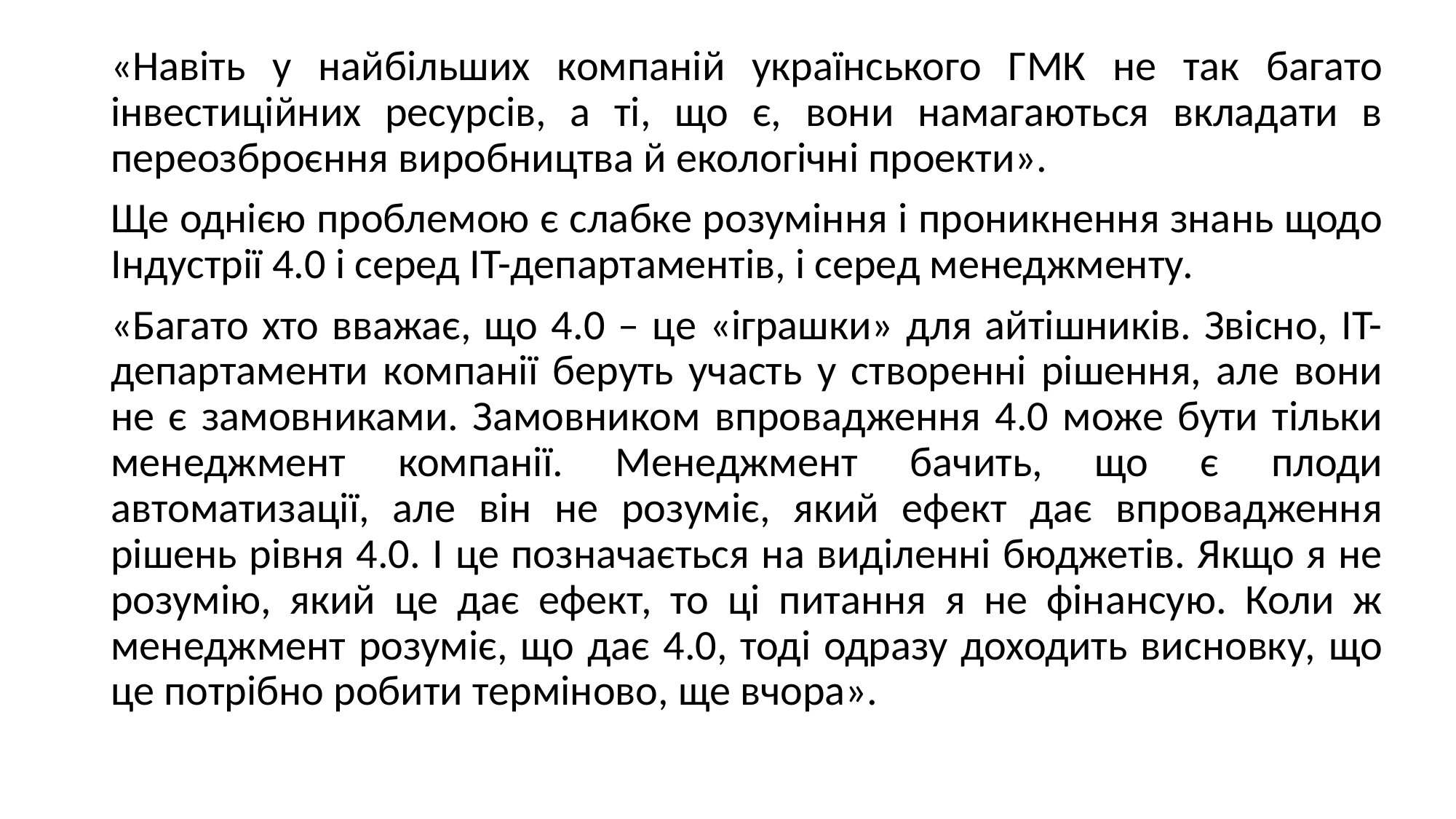

«Навіть у найбільших компаній українського ГМК не так багато інвестиційних ресурсів, а ті, що є, вони намагаються вкладати в переозброєння виробництва й екологічні проекти».
Ще однією проблемою є слабке розуміння і проникнення знань щодо Індустрії 4.0 і серед IT-департаментів, і серед менеджменту.
«Багато хто вважає, що 4.0 – це «іграшки» для айтішників. Звісно, IT-департаменти компанії беруть участь у створенні рішення, але вони не є замовниками. Замовником впровадження 4.0 може бути тільки менеджмент компанії. Менеджмент бачить, що є плоди автоматизації, але він не розуміє, який ефект дає впровадження рішень рівня 4.0. І це позначається на виділенні бюджетів. Якщо я не розумію, який це дає ефект, то ці питання я не фінансую. Коли ж менеджмент розуміє, що дає 4.0, тоді одразу доходить висновку, що це потрібно робити терміново, ще вчора».